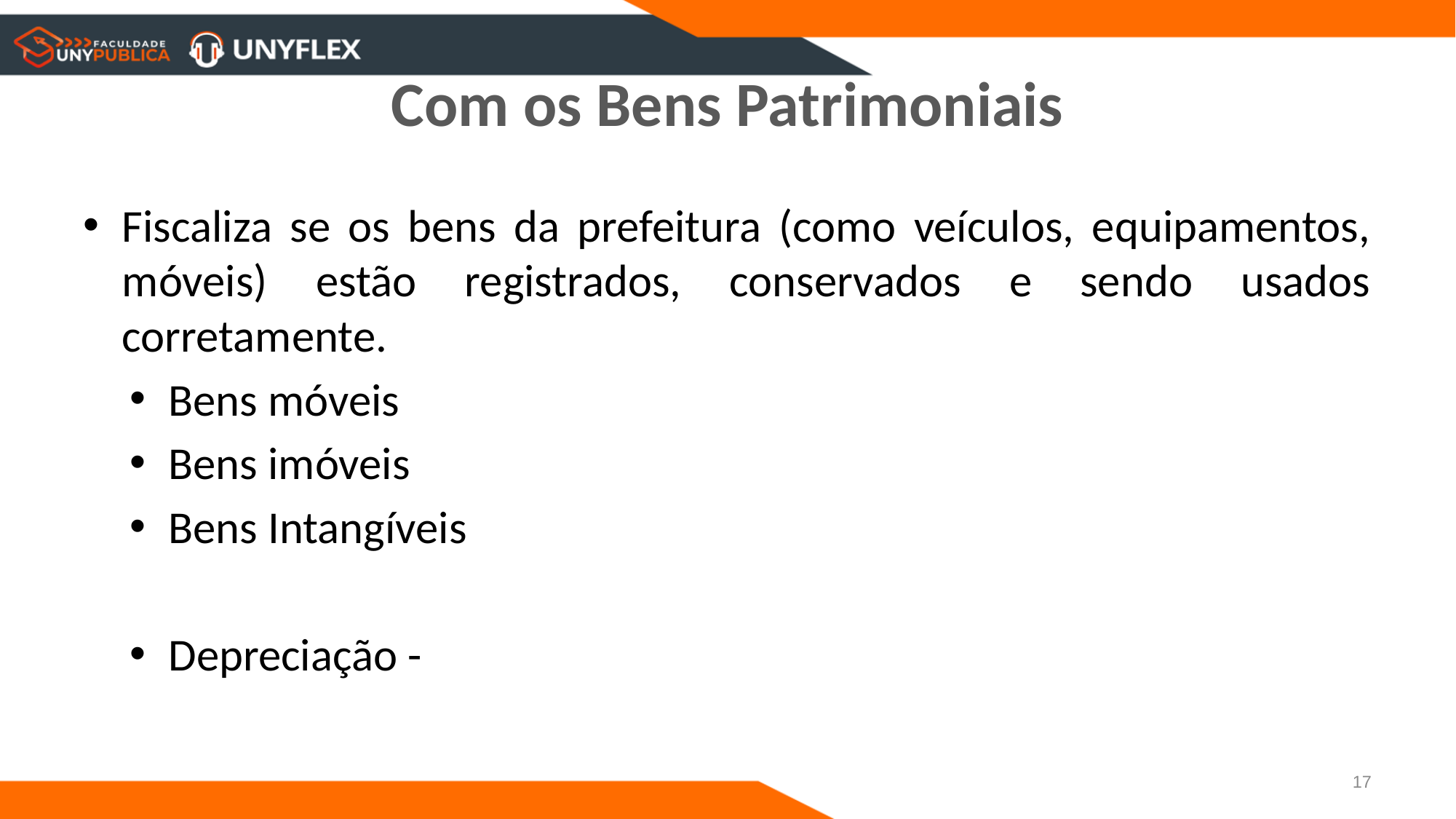

# Com os Bens Patrimoniais
Fiscaliza se os bens da prefeitura (como veículos, equipamentos, móveis) estão registrados, conservados e sendo usados corretamente.
Bens móveis
Bens imóveis
Bens Intangíveis

Depreciação -
17